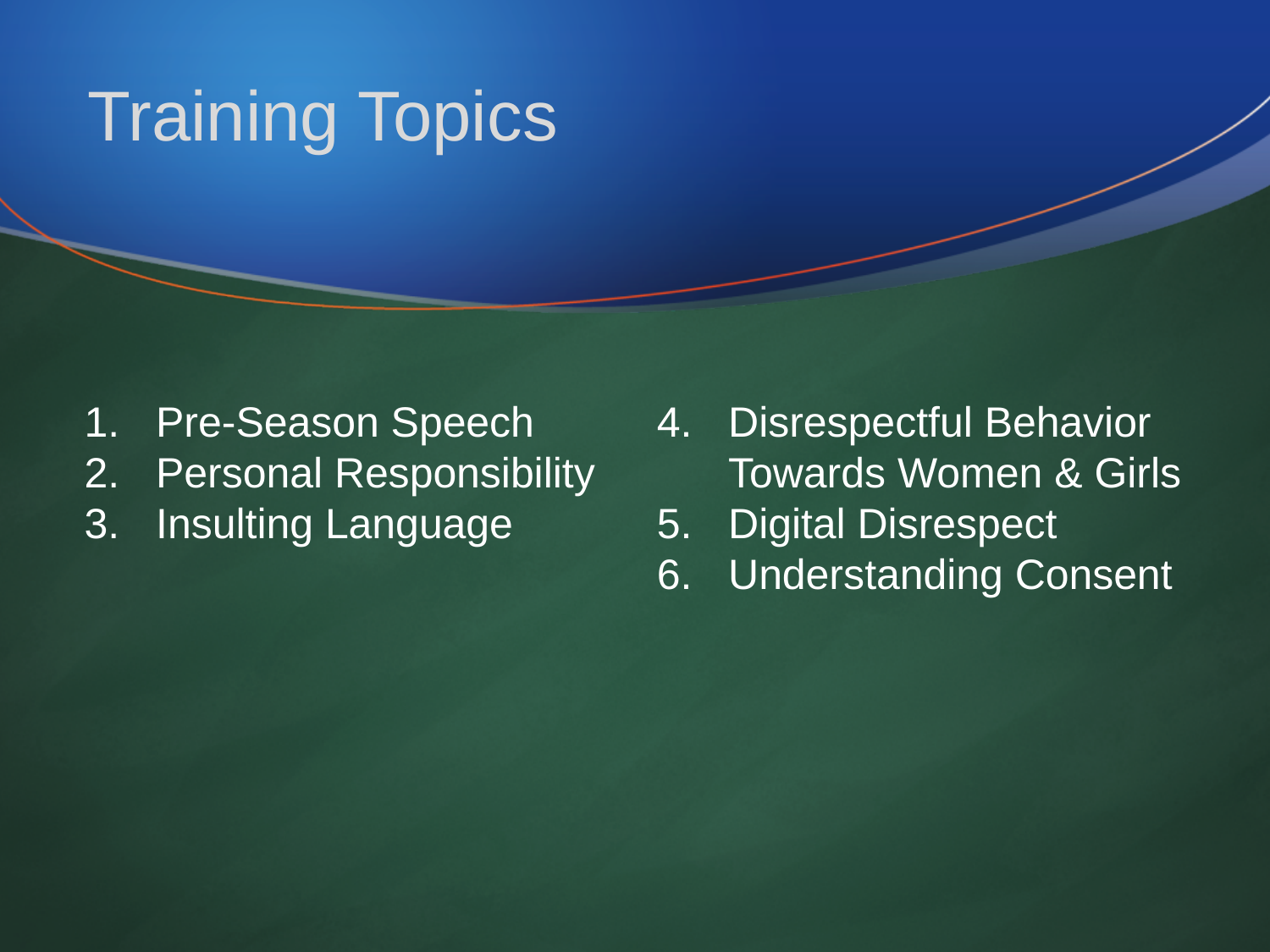

# Training Topics
Pre-Season Speech
Personal Responsibility
Insulting Language
Disrespectful Behavior Towards Women & Girls
Digital Disrespect
Understanding Consent